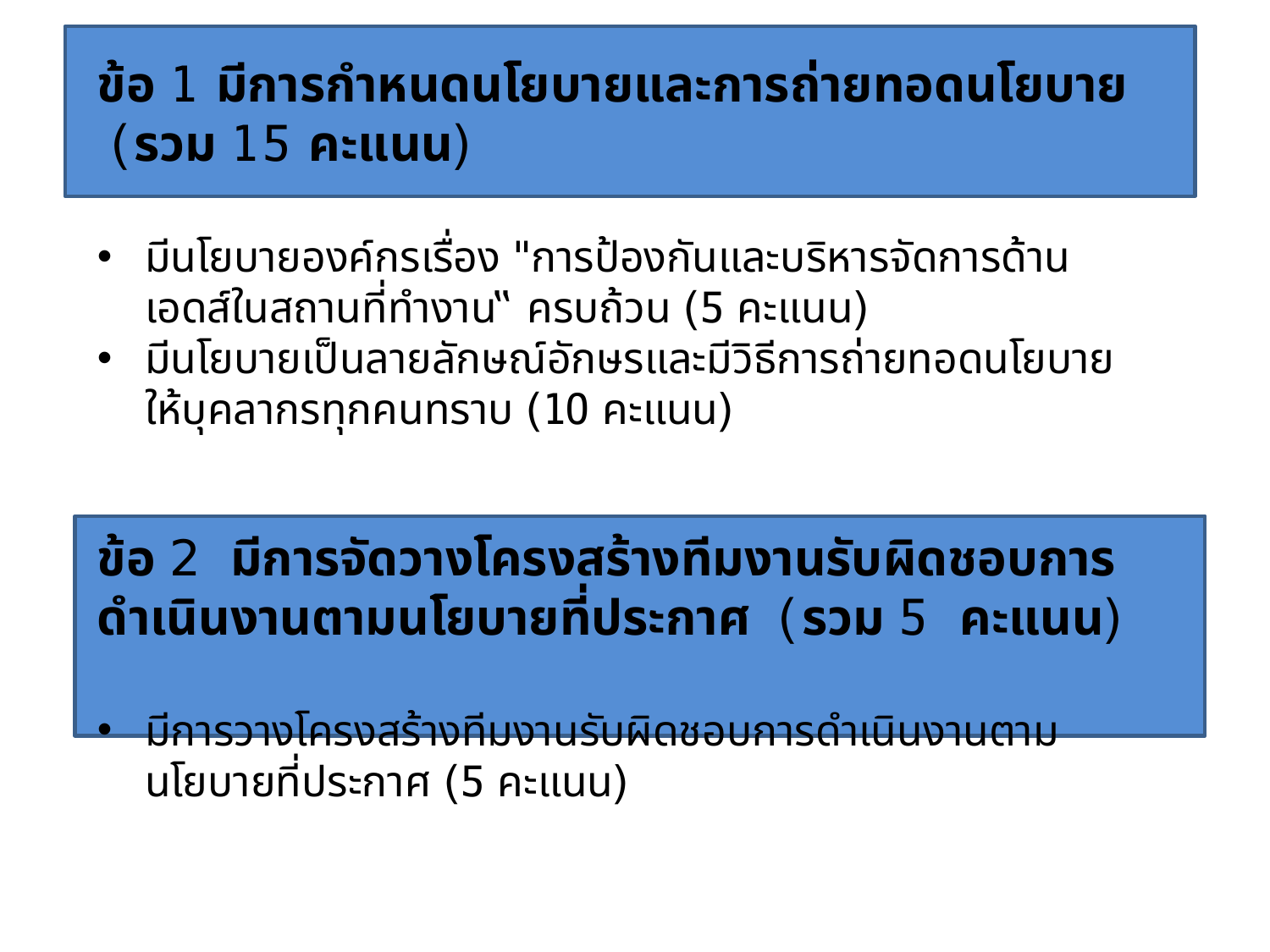

ข้อ 1 มีการกำหนดนโยบายและการถ่ายทอดนโยบาย (รวม 15 คะแนน)

มีนโยบายองค์กรเรื่อง "การป้องกันและบริหารจัดการด้านเอดส์ในสถานที่ทำงาน“ ครบถ้วน (5 คะแนน)
มีนโยบายเป็นลายลักษณ์อักษรและมีวิธีการถ่ายทอดนโยบายให้บุคลากรทุกคนทราบ (10 คะแนน)

ข้อ 2  มีการจัดวางโครงสร้างทีมงานรับผิดชอบการดำเนินงานตามนโยบายที่ประกาศ  (รวม 5  คะแนน)

มีการวางโครงสร้างทีมงานรับผิดชอบการดำเนินงานตามนโยบายที่ประกาศ (5 คะแนน)